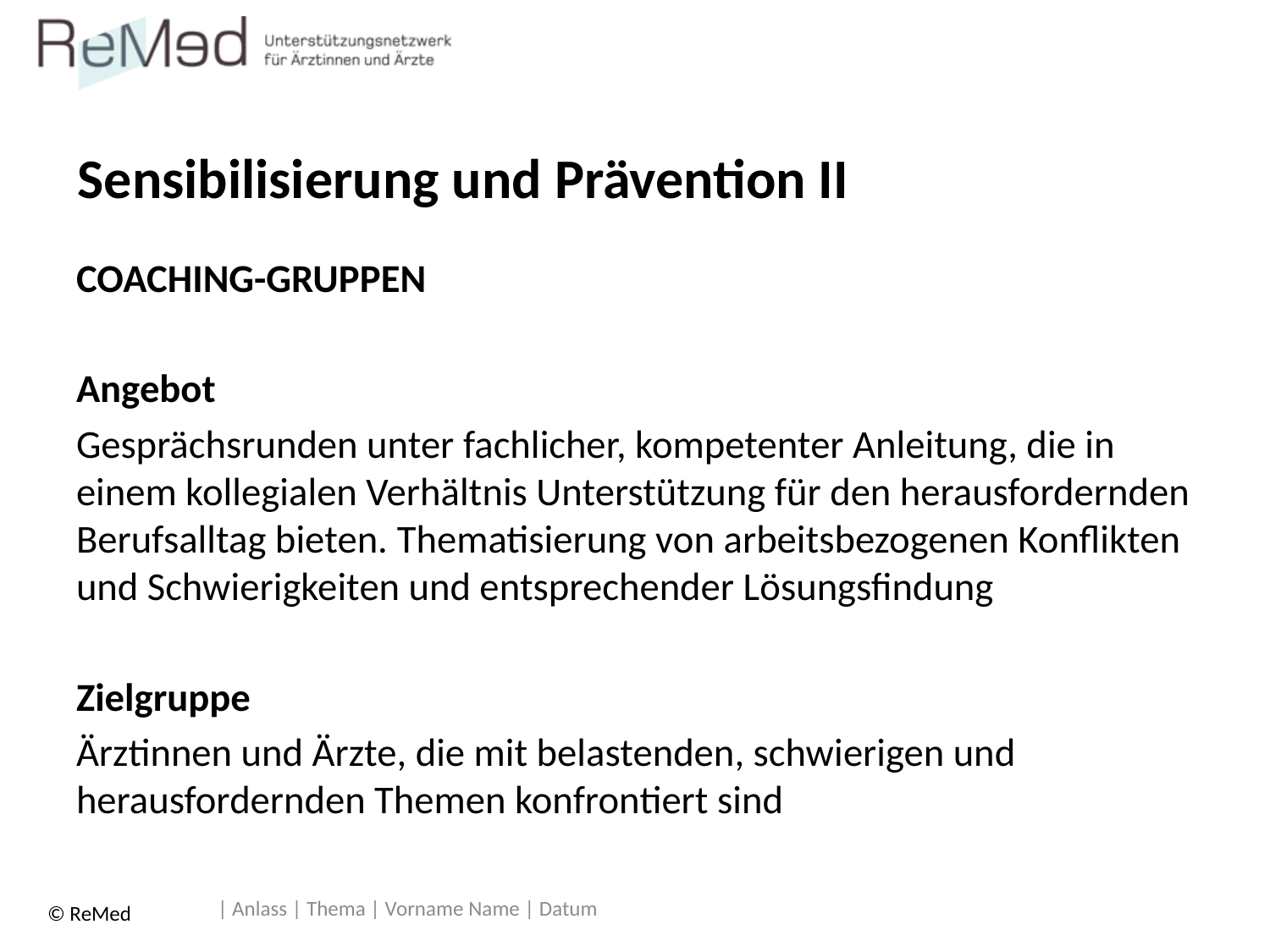

# Sensibilisierung und Prävention II
COACHING-GRUPPEN

Angebot
Gesprächsrunden unter fachlicher, kompetenter Anleitung, die in einem kollegialen Verhältnis Unterstützung für den herausfordernden Berufsalltag bieten. Thematisierung von arbeitsbezogenen Konflikten und Schwierigkeiten und entsprechender Lösungsfindung

Zielgruppe
Ärztinnen und Ärzte, die mit belastenden, schwierigen und herausfordernden Themen konfrontiert sind

| Anlass | Thema | Vorname Name | Datum
© ReMed